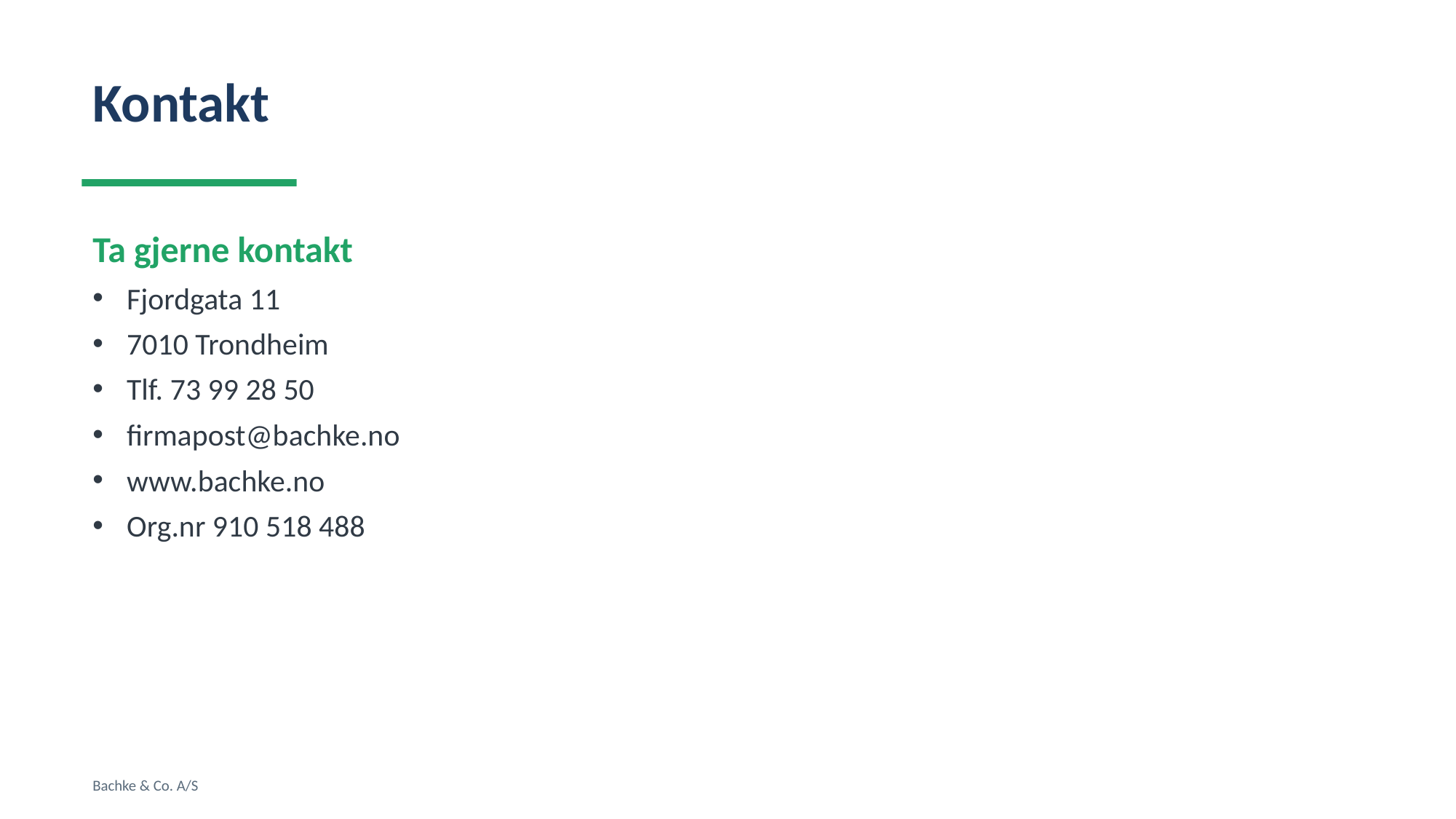

Kontakt

Ta gjerne kontakt
Fjordgata 11
7010 Trondheim
Tlf. 73 99 28 50
firmapost@bachke.no
www.bachke.no
Org.nr 910 518 488
Bachke & Co. A/S